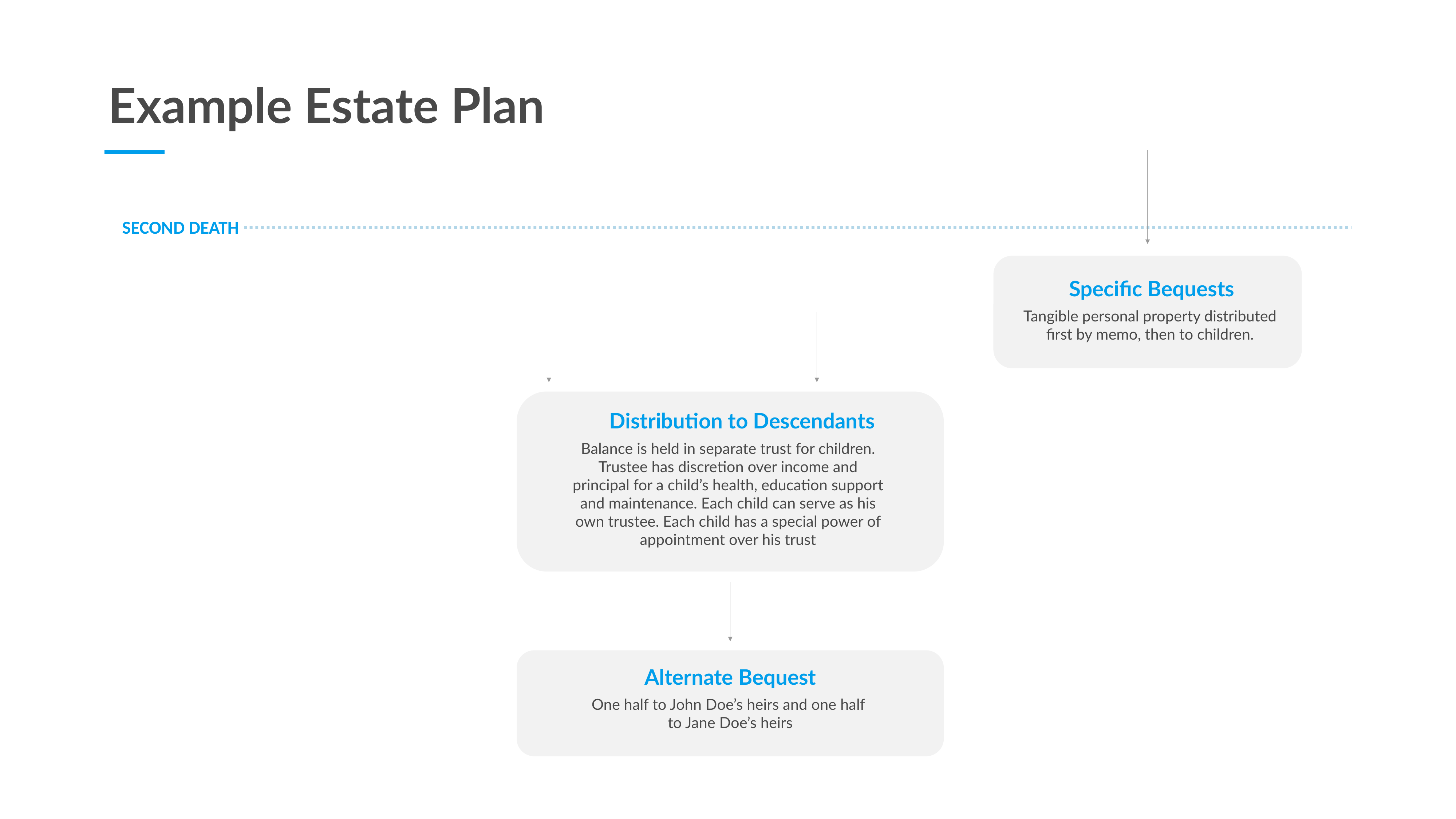

Example Estate Plan

SECOND DEATH

Specific Bequests
Tangible personal property distributed first by memo, then to children.

Distribution to Descendants
Balance is held in separate trust for children. Trustee has discretion over income and principal for a child’s health, education support and maintenance. Each child can serve as his own trustee. Each child has a special power of appointment over his trust

Alternate Bequest
One half to John Doe’s heirs and one half
to Jane Doe’s heirs